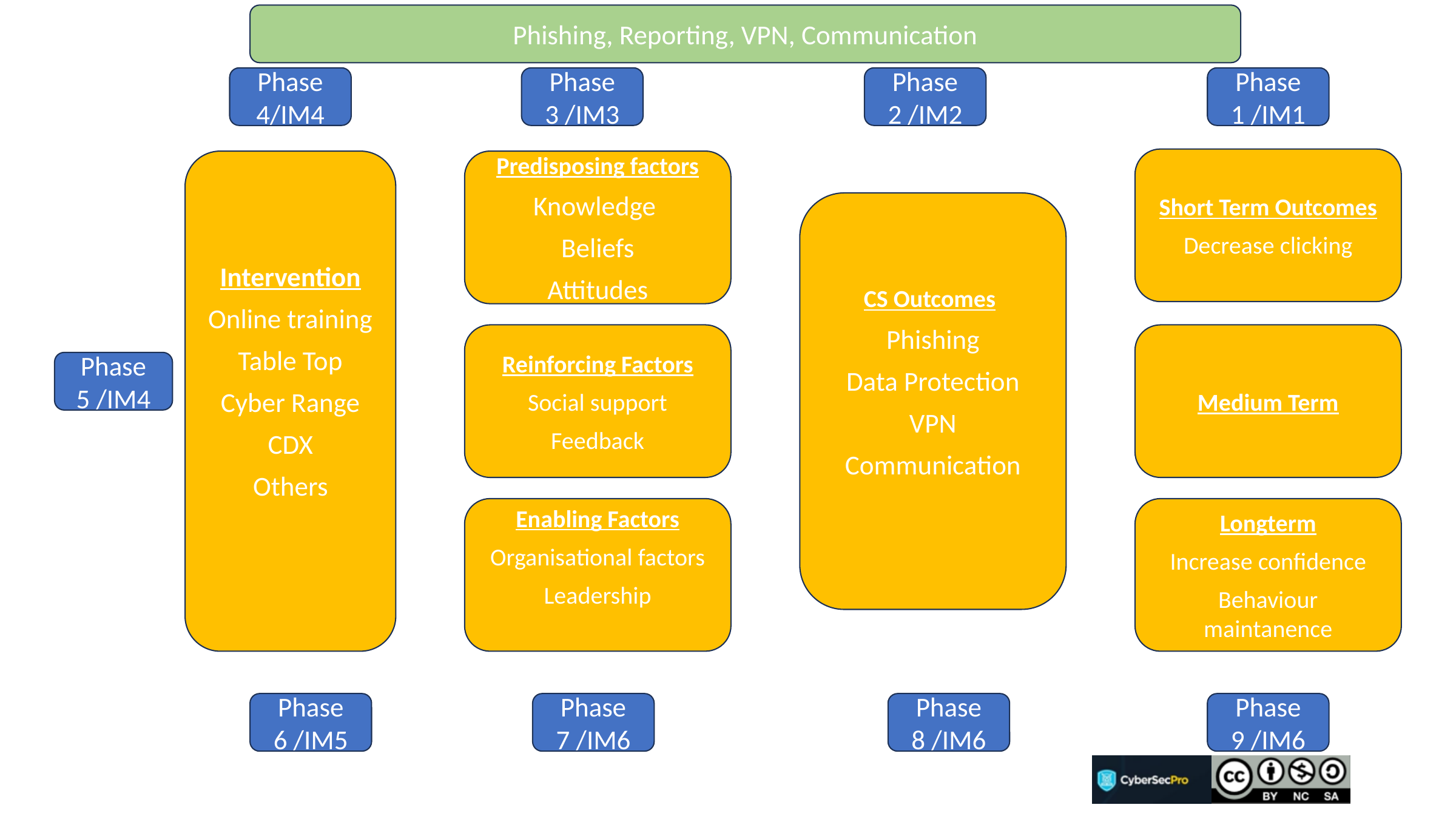

Phishing, Reporting, VPN, Communication
Phase 4/IM4
Phase 3 /IM3
Phase 2 /IM2
Phase 1 /IM1
Short Term Outcomes
Decrease clicking
Intervention
Online training
Table Top
Cyber Range
CDX
Others

Predisposing factors
Knowledge
Beliefs
Attitudes
CS Outcomes
Phishing
Data Protection
VPN
Communication

Reinforcing Factors
Social support
Feedback
Medium Term
Phase 5 /IM4
Enabling Factors
Organisational factors
Leadership

Longterm
Increase confidence
Behaviour maintanence
Phase 7 /IM6
Phase 8 /IM6
Phase 9 /IM6
Phase 6 /IM5